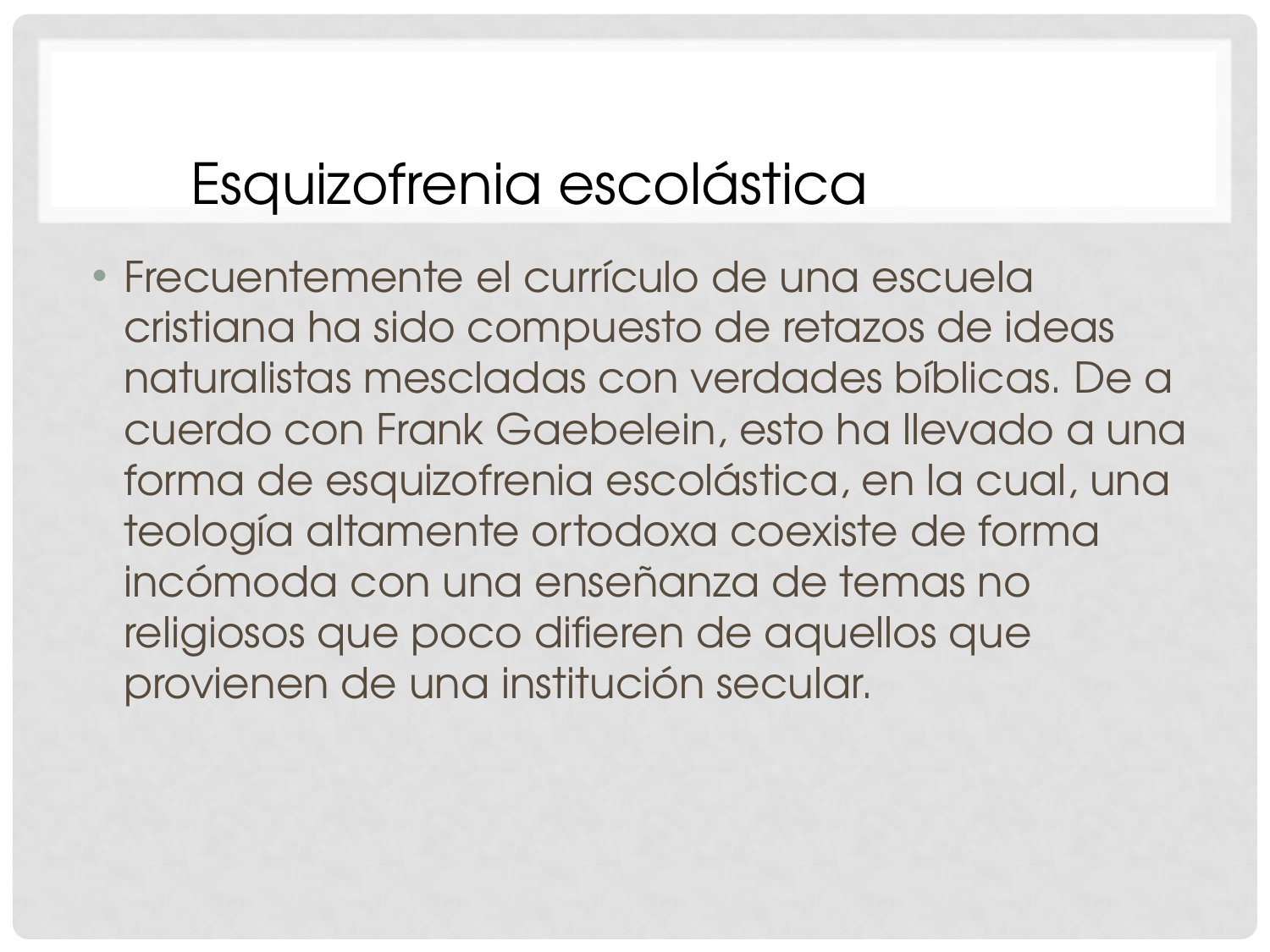

Esquizofrenia escolástica
Frecuentemente el currículo de una escuela cristiana ha sido compuesto de retazos de ideas naturalistas mescladas con verdades bíblicas. De a cuerdo con Frank Gaebelein, esto ha llevado a una forma de esquizofrenia escolástica, en la cual, una teología altamente ortodoxa coexiste de forma incómoda con una enseñanza de temas no religiosos que poco difieren de aquellos que provienen de una institución secular.